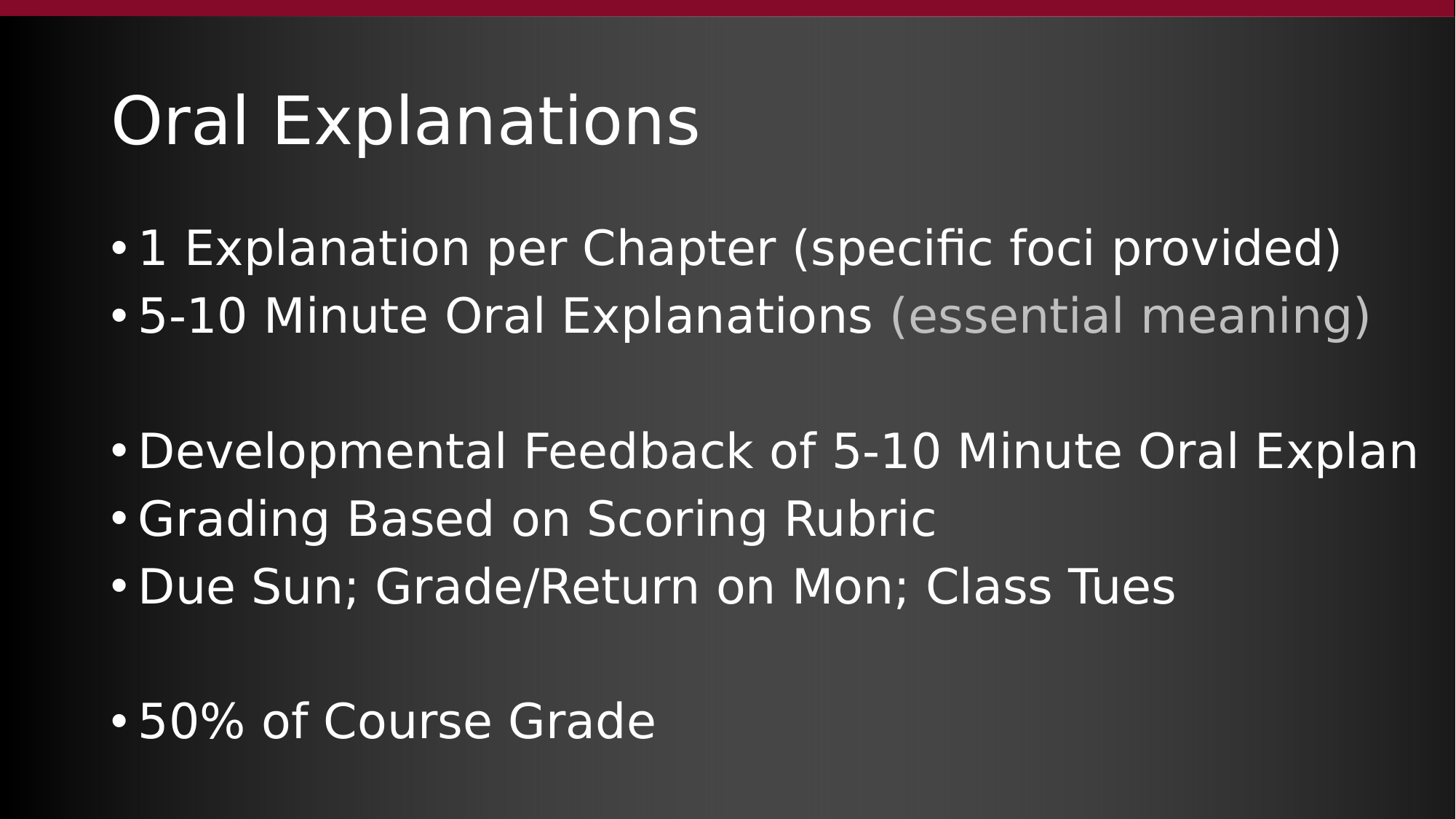

# Oral Explanations
1 Explanation per Chapter (specific foci provided)
5-10 Minute Oral Explanations (essential meaning)

Developmental Feedback of 5-10 Minute Oral Explan
Grading Based on Scoring Rubric
Due Sun; Grade/Return on Mon; Class Tues

50% of Course Grade